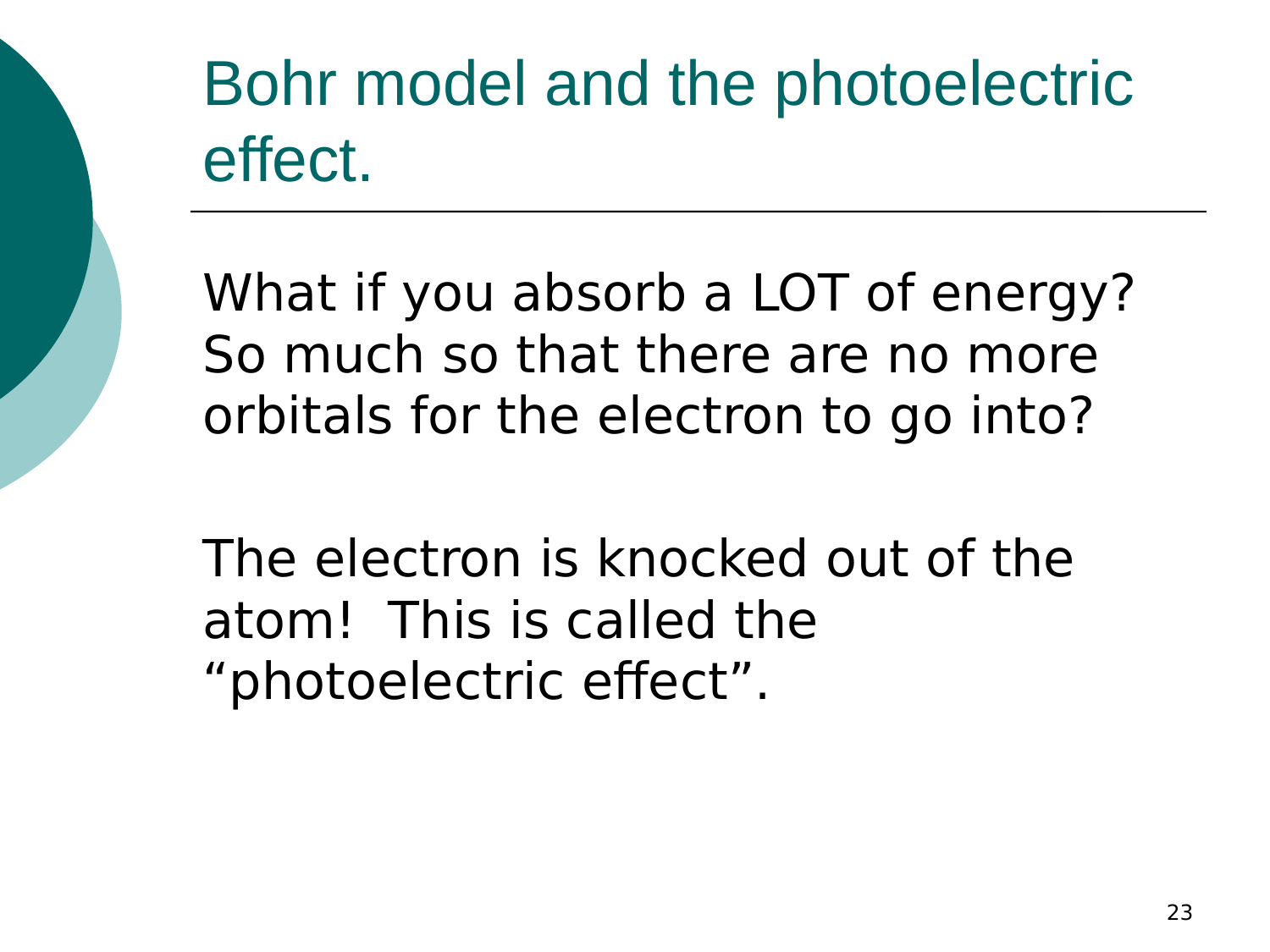

# Bohr model and the photoelectric effect.
What if you absorb a LOT of energy?  So much so that there are no more orbitals for the electron to go into?

The electron is knocked out of the atom!  This is called the “photoelectric effect”.
23